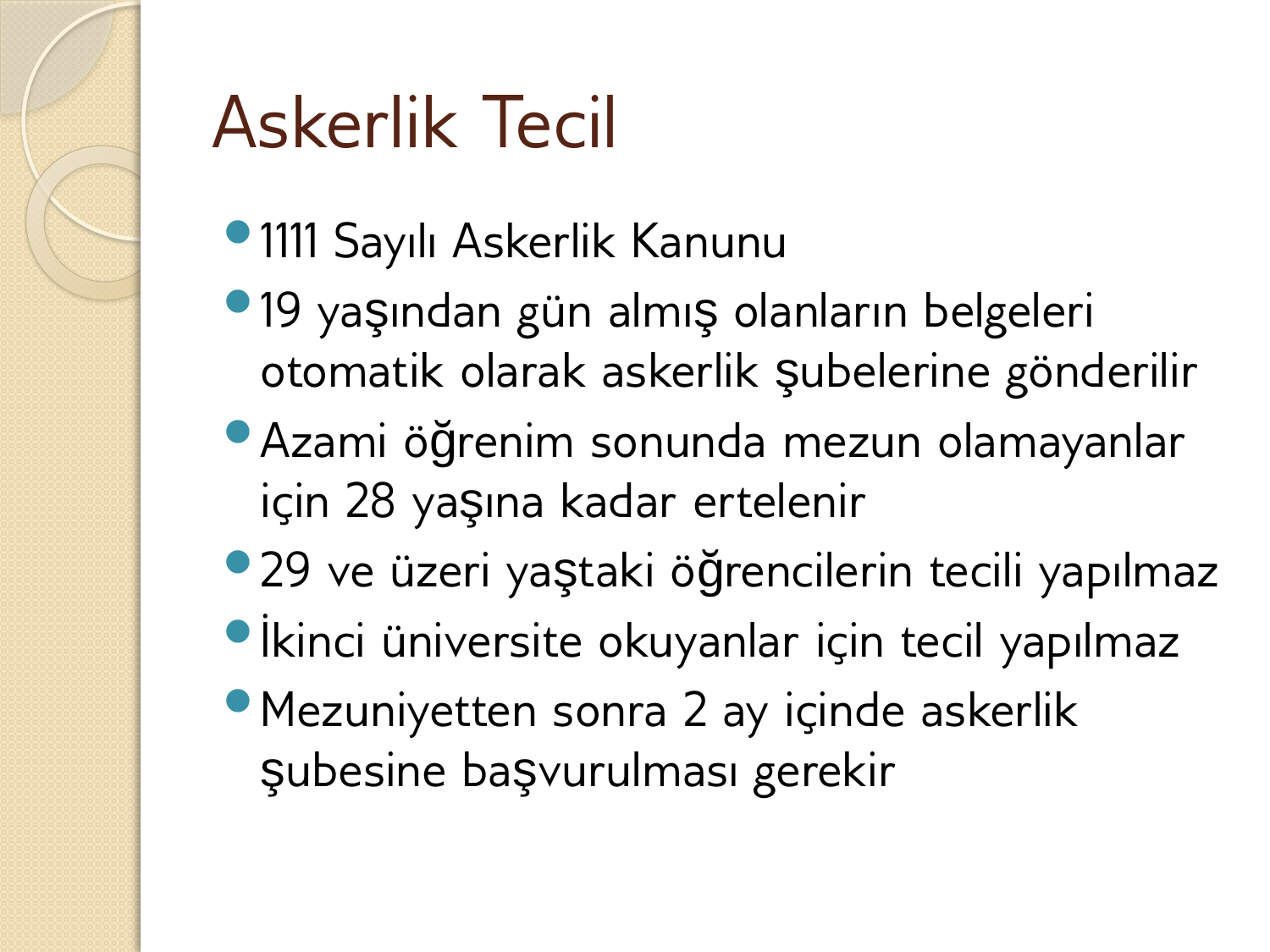

# Askerlik Tecil
1111 Sayılı Askerlik Kanunu
19 yaşından gün almış olanların belgeleri otomatik olarak askerlik şubelerine gönderilir
Azami öğrenim sonunda mezun olamayanlar için 28 yaşına kadar ertelenir
29 ve üzeri yaştaki öğrencilerin tecili yapılmaz
İkinci üniversite okuyanlar için tecil yapılmaz
Mezuniyetten sonra 2 ay içinde askerlik şubesine başvurulması gerekir